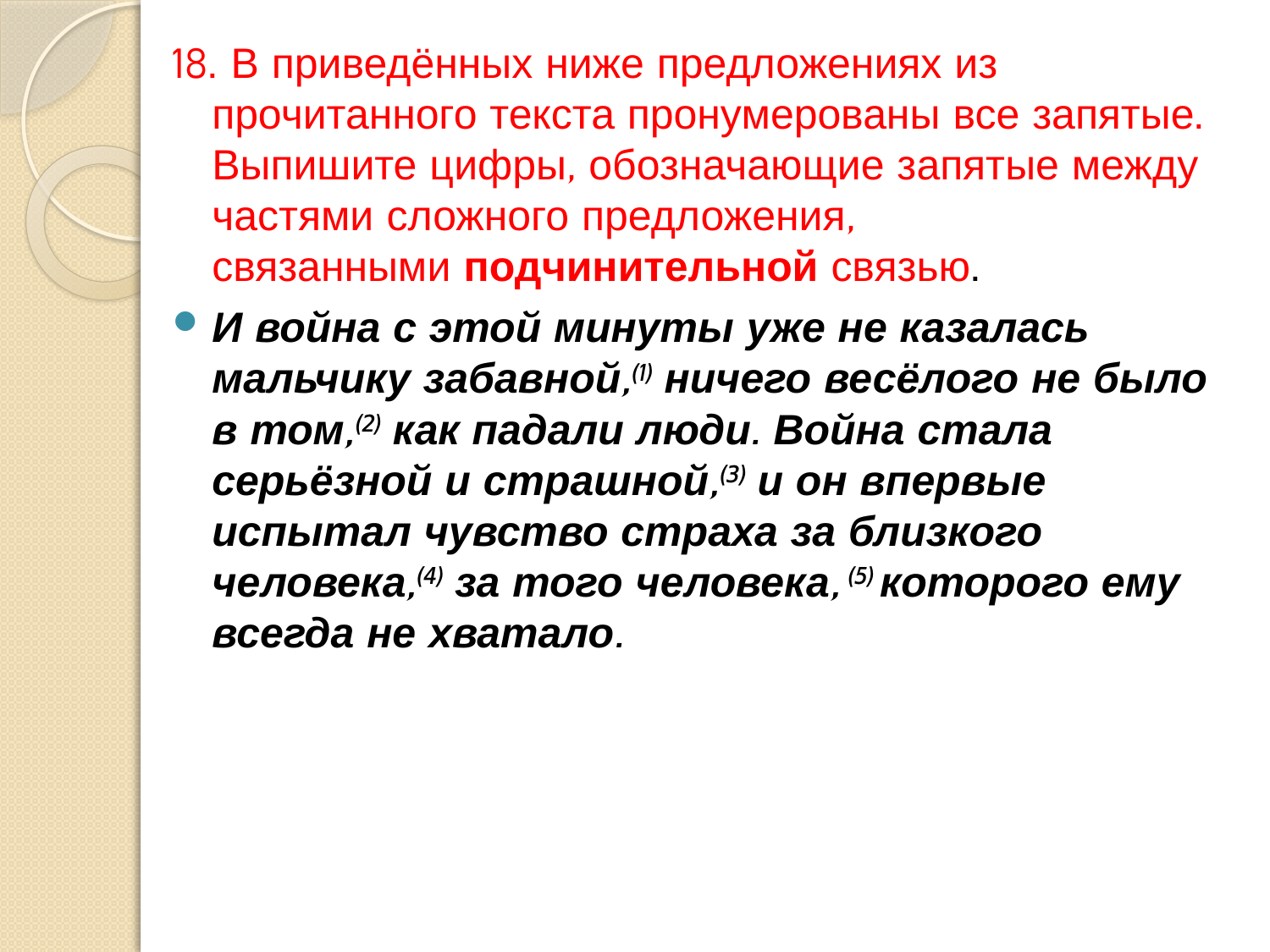

18. В приведённых ниже предложениях из прочитанного текста пронумерованы все запятые. Выпишите цифры, обозначающие запятые между частями сложного предложения, связанными подчинительной связью.
И война с этой минуты уже не казалась мальчику забавной,(1) ничего весёлого не было в том,(2) как падали люди. Война стала серьёзной и страшной,(3) и он впервые испытал чувство страха за близкого человека,(4) за того человека, (5) которого ему всегда не хватало.